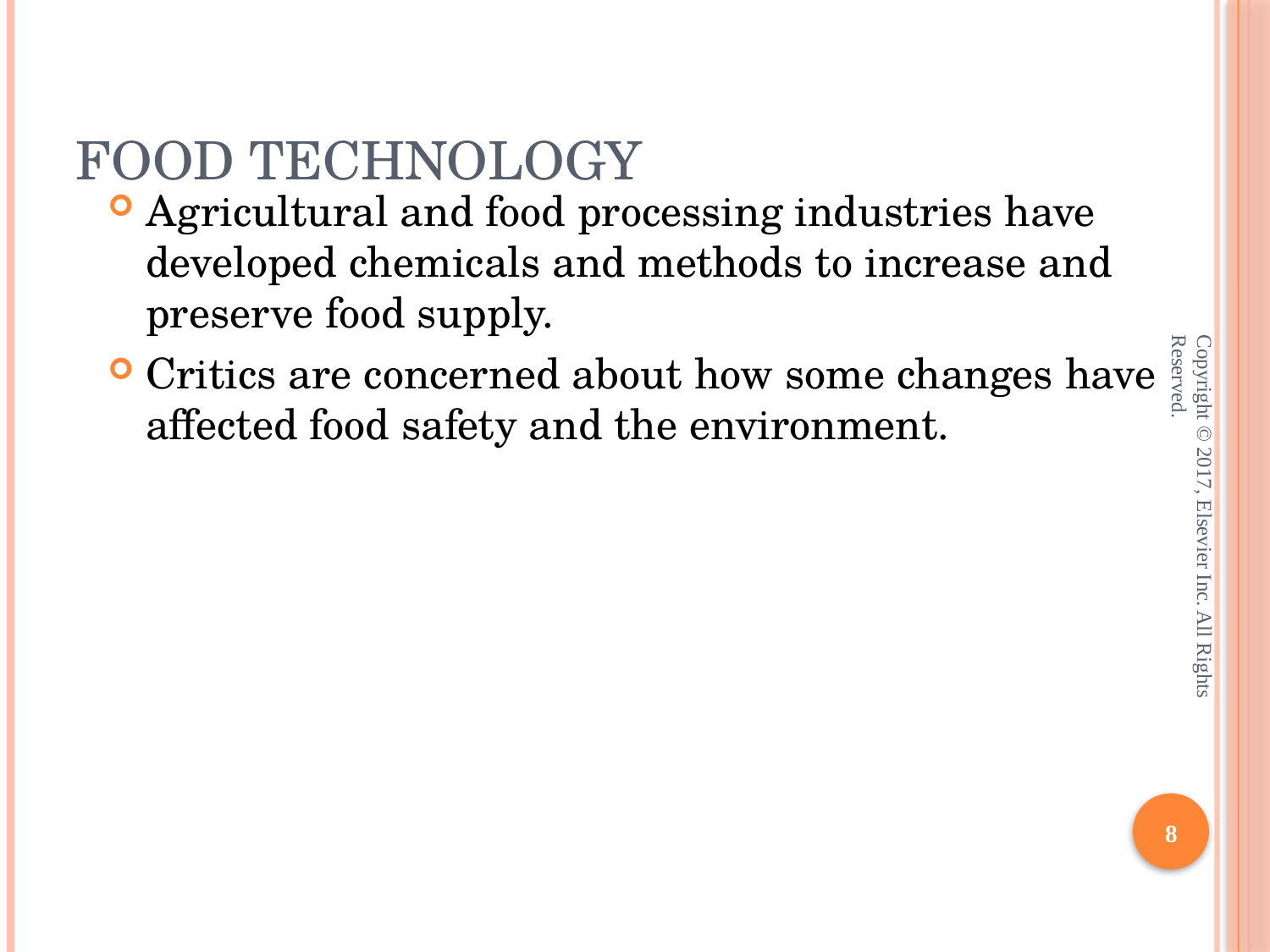

# Food Technology
Agricultural and food processing industries have developed chemicals and methods to increase and preserve food supply.
Critics are concerned about how some changes have affected food safety and the environment.
Copyright © 2017, Elsevier Inc. All Rights Reserved.
8